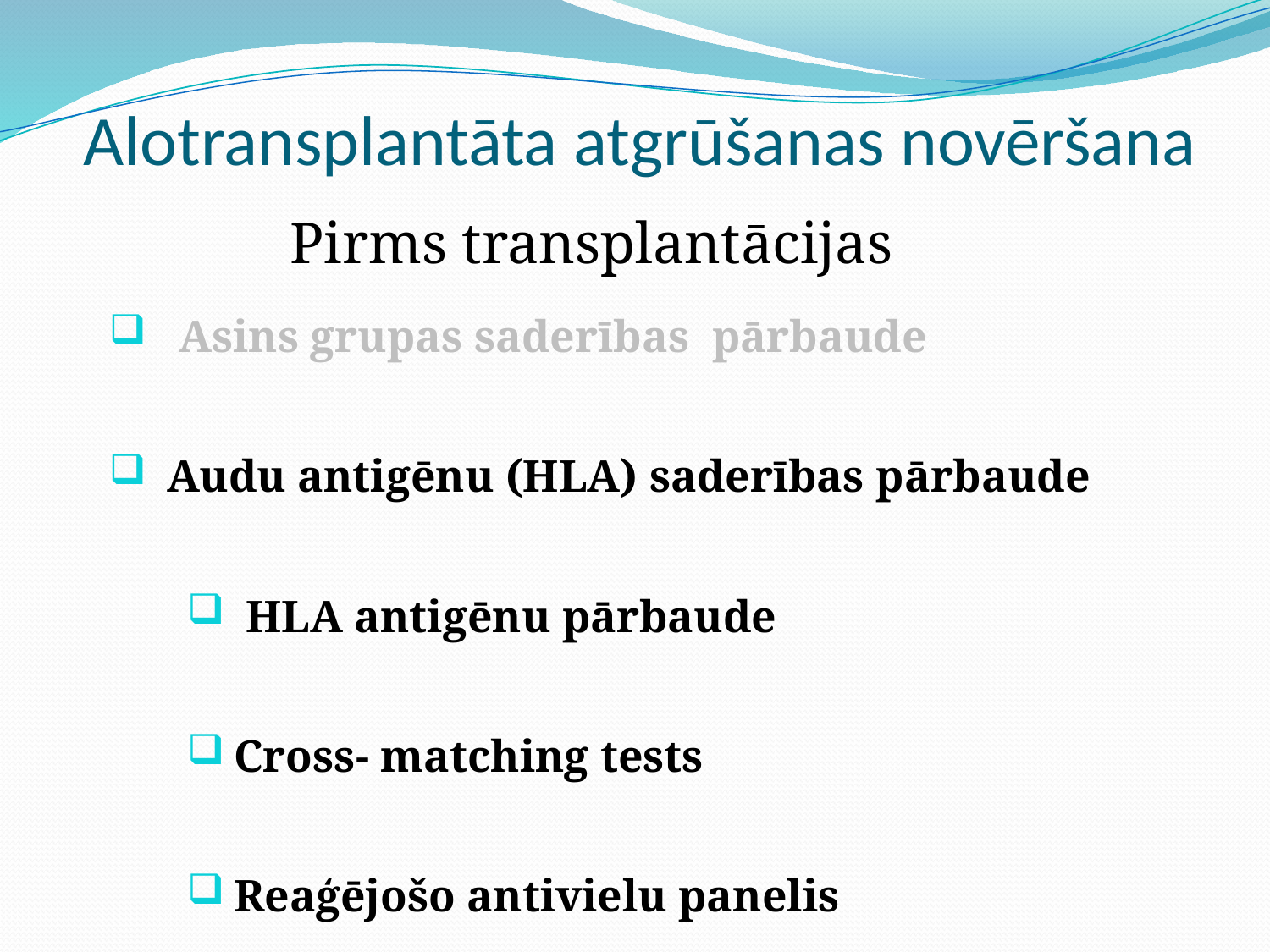

# Alotransplantāta atgrūšanas novēršana
Pirms transplantācijas

  Asins grupas saderības  pārbaude
 Audu antigēnu (HLA) saderības pārbaude
 HLA antigēnu pārbaude
Cross- matching tests
Reaģējošo antivielu panelis